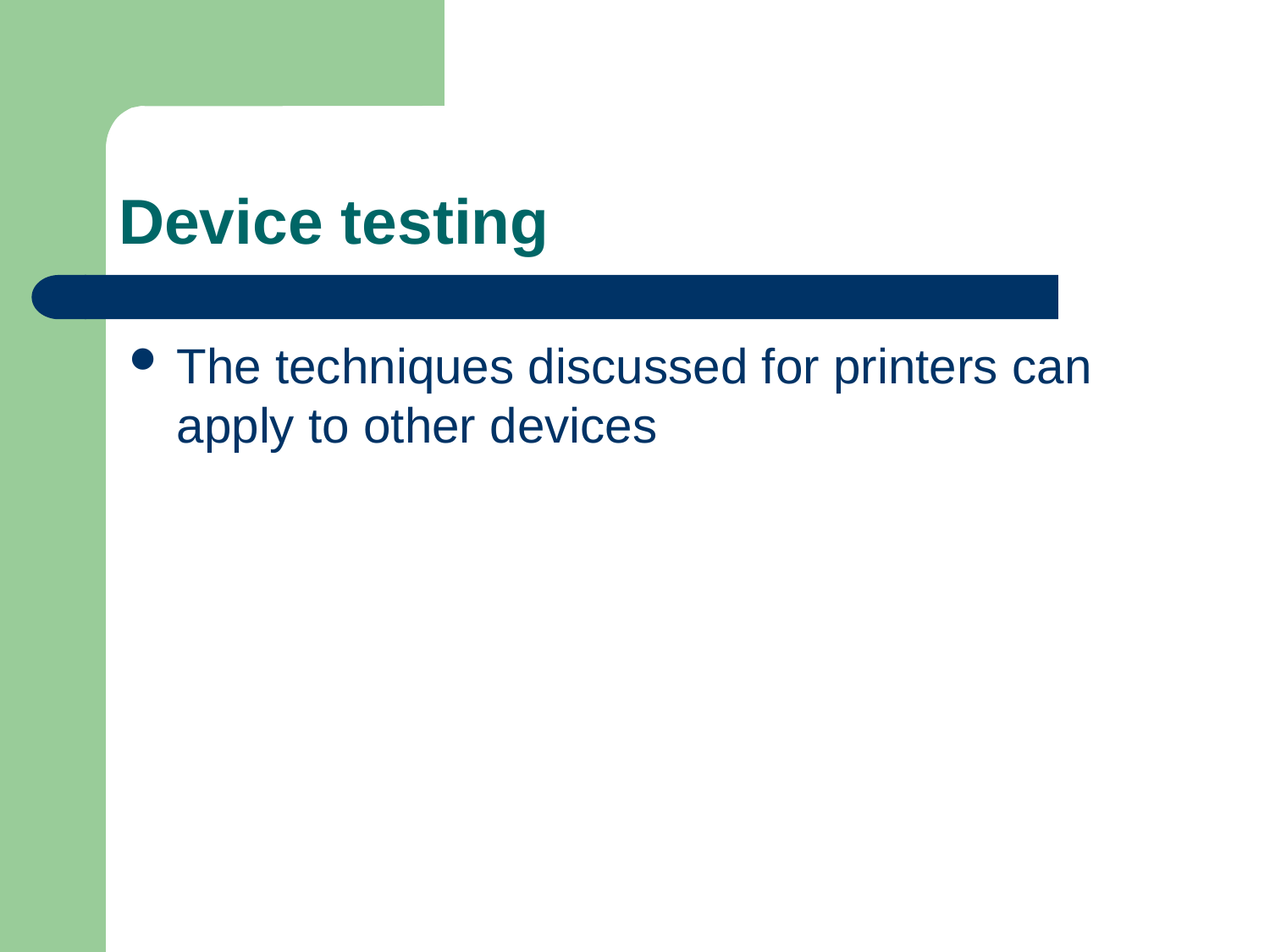

# Device testing
The techniques discussed for printers can apply to other devices